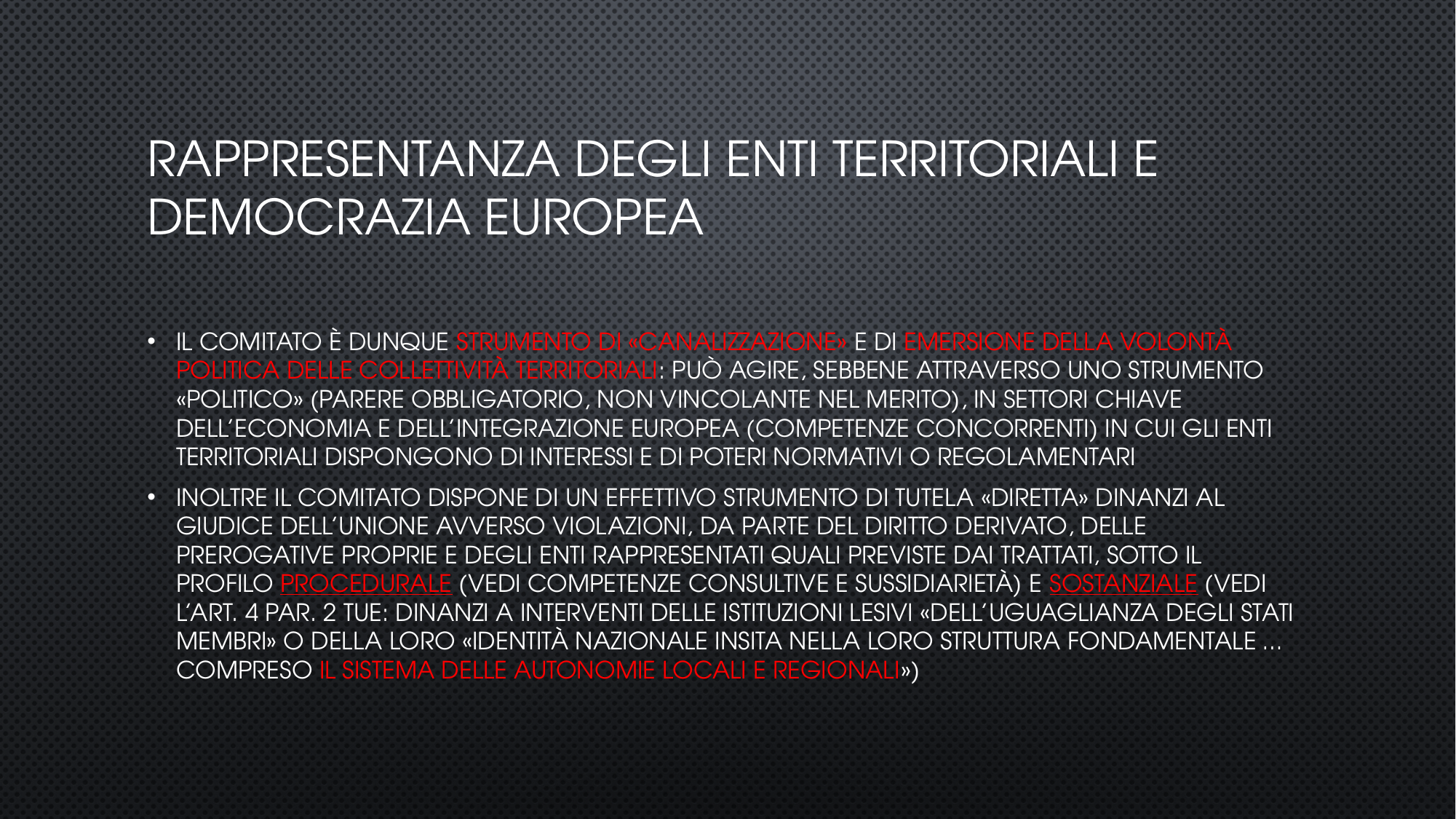

# Rappresentanza degli enti territoriali e democrazia europea
Il Comitato è dunque strumento di «canalizzazione» e di emersione della volontà politica delle collettività territoriali: può agire, sebbene attraverso uno strumento «politico» (parere obbligatorio, non vincolante nel merito), in settori chiave dell’economia e dell’integrazione europea (competenze concorrenti) in cui gli enti territoriali dispongono di interessi e di poteri normativi o regolamentari
Inoltre il Comitato dispone di un effettivo strumento di tutela «diretta» dinanzi al giudice dell’Unione avverso violazioni, da parte del diritto derivato, delle prerogative proprie e degli enti rappresentati quali previste dai Trattati, sotto il profilo procedurale (vedi competenze consultive e sussidiarietà) e sostanziale (vedi l’art. 4 par. 2 TUE: dinanzi a interventi delle istituzioni lesivi «dell’uguaglianza degli Stati membri» o della loro «identità nazionale insita nella loro struttura fondamentale … compreso il sistema delle autonomie locali e regionali»)